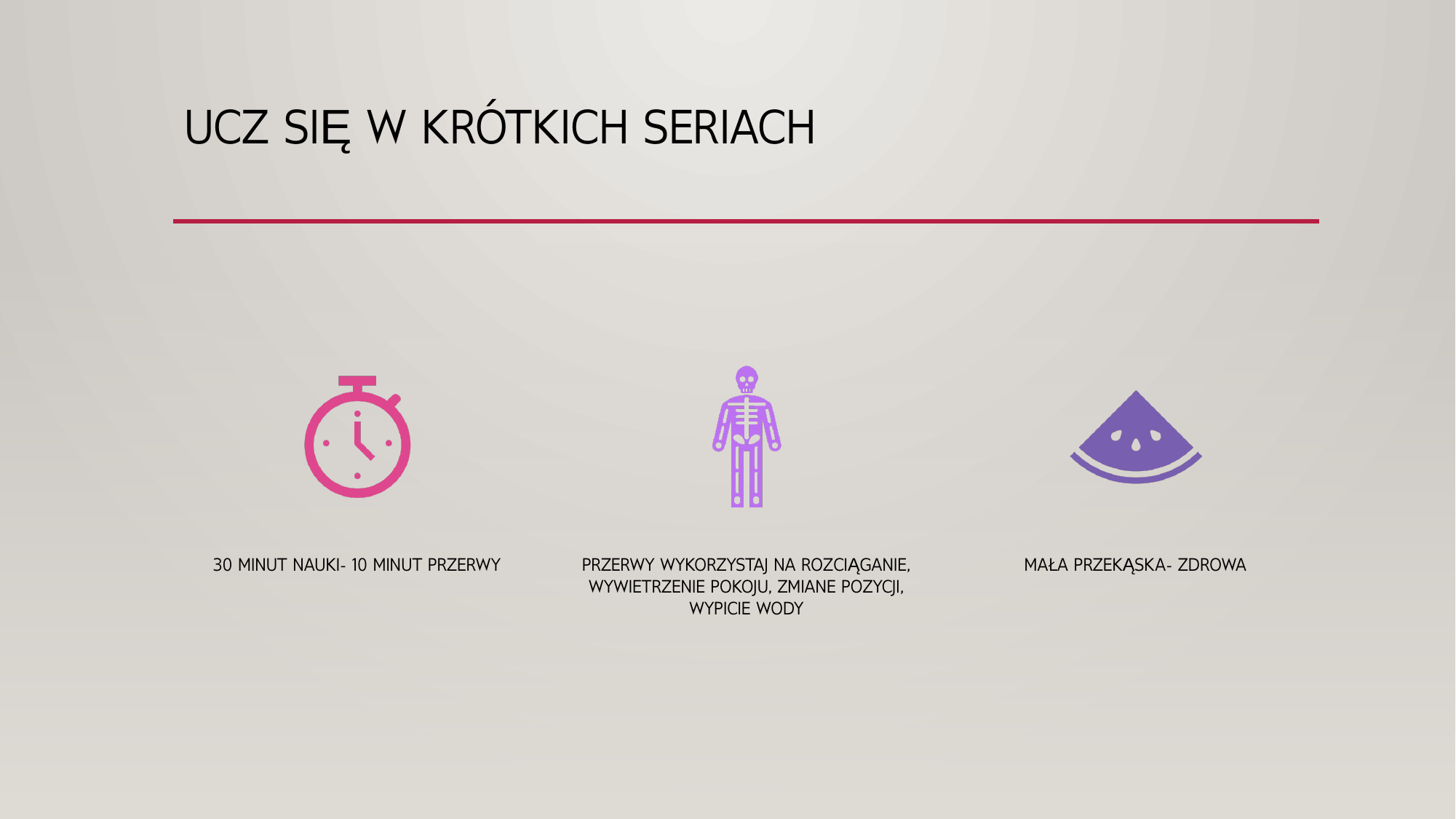

# UCZ SIĘ W KRÓTKICH SERIACH

30 MINUT NAUKI- 10 MINUT PRZERWY
PRZERWY WYKORZYSTAJ NA ROZCIĄGANIE, WYWIETRZENIE POKOJU, ZMIANE POZYCJI, WYPICIE WODY
MAŁA PRZEKĄSKA- ZDROWA